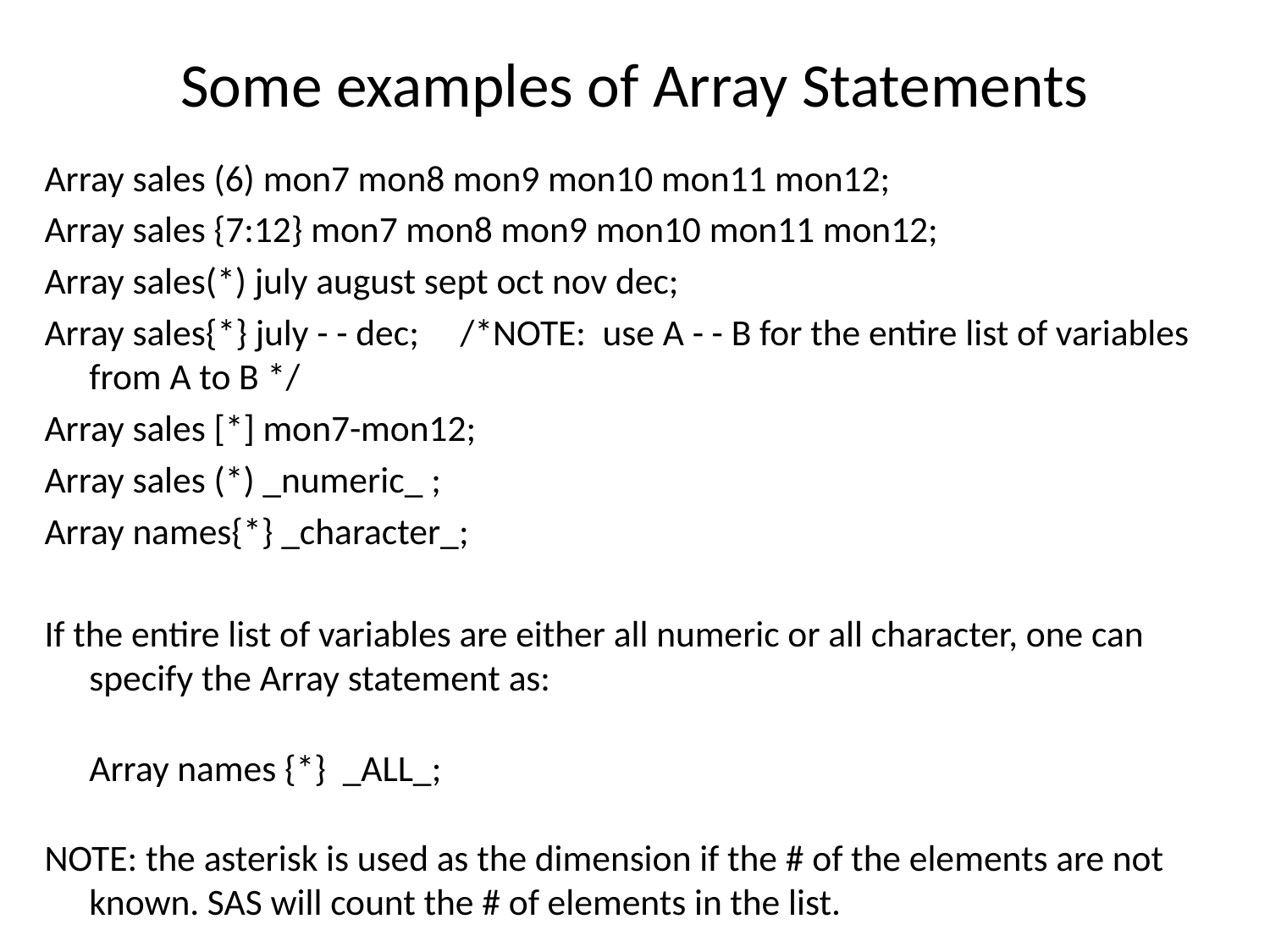

# Some examples of Array Statements
Array sales (6) mon7 mon8 mon9 mon10 mon11 mon12;
Array sales {7:12} mon7 mon8 mon9 mon10 mon11 mon12;
Array sales(*) july august sept oct nov dec;
Array sales{*} july - - dec;     /*NOTE:  use A - - B for the entire list of variables from A to B */
Array sales [*] mon7-mon12;
Array sales (*) _numeric_ ;
Array names{*} _character_;

If the entire list of variables are either all numeric or all character, one can specify the Array statement as:

	Array names {*}  _ALL_;

NOTE: the asterisk is used as the dimension if the # of the elements are not known. SAS will count the # of elements in the list.